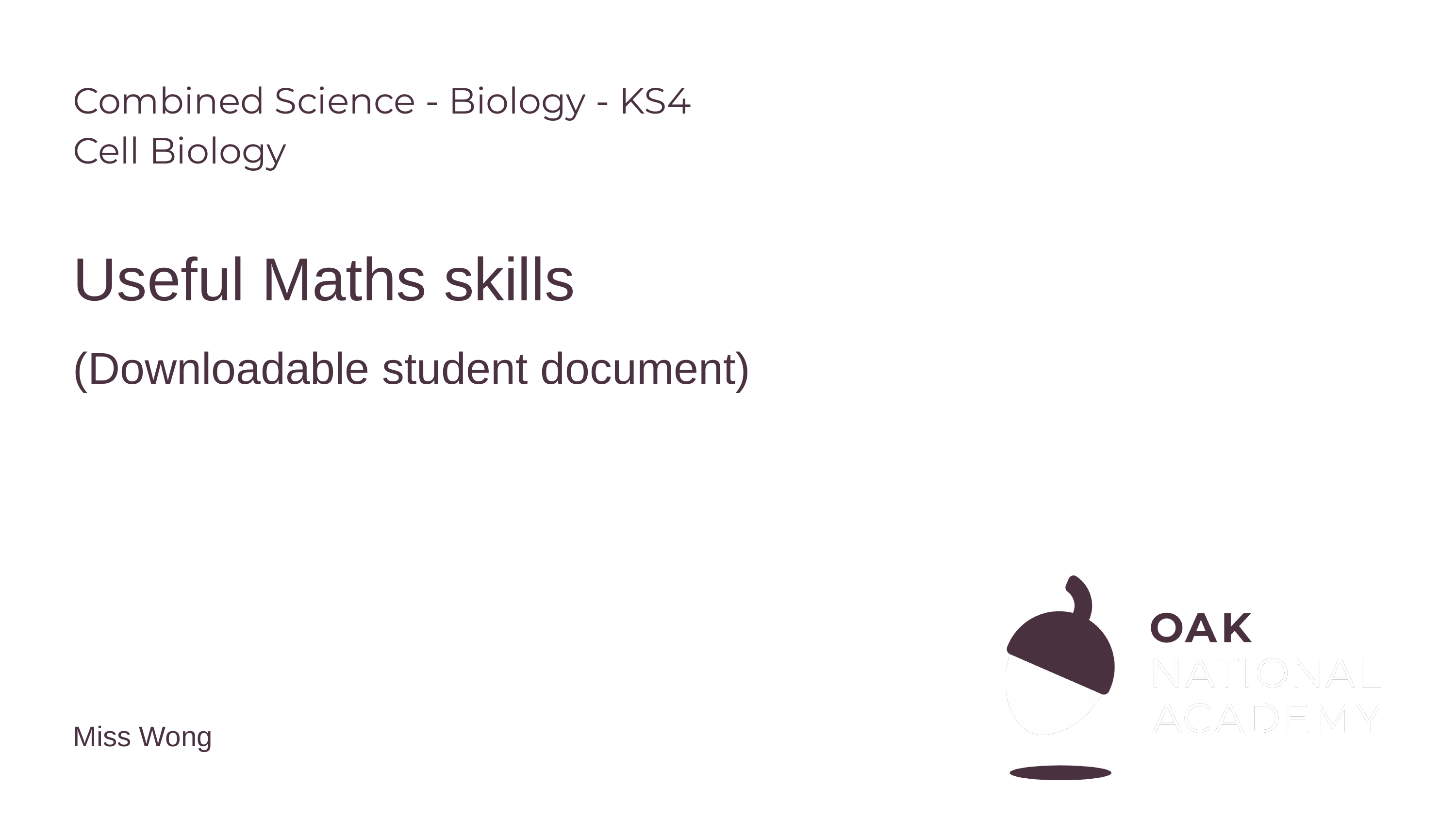

Combined Science - Biology - KS4
Cell Biology
# Useful Maths skills
(Downloadable student document)
Miss Wong